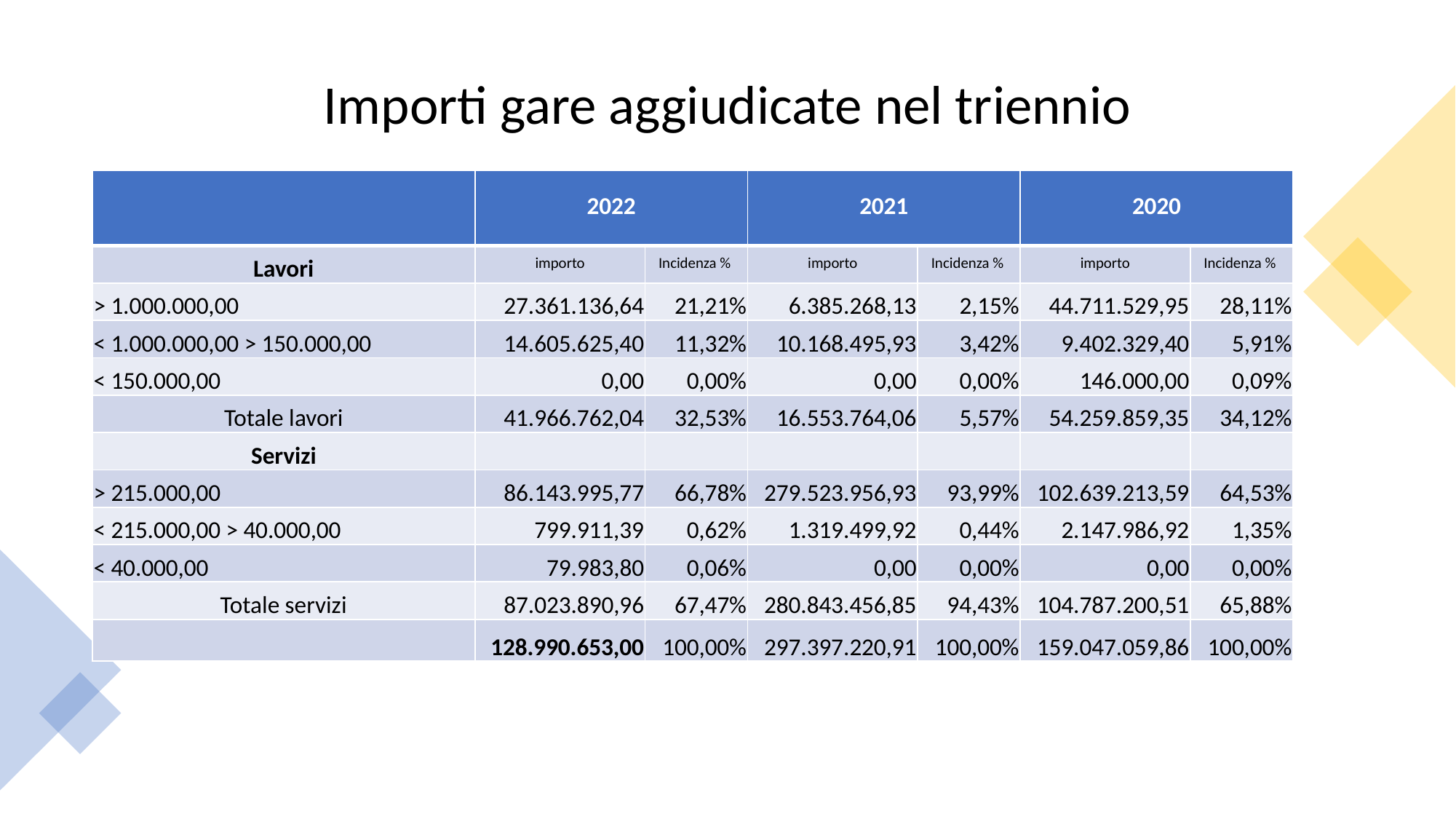

# Importi gare aggiudicate nel triennio

|  | 2022 |  | 2021 |  | 2020 |  |
| --- | --- | --- | --- | --- | --- | --- |
| Lavori | importo | Incidenza % | importo | Incidenza % | importo | Incidenza % |
| > 1.000.000,00 | 27.361.136,64 | 21,21% | 6.385.268,13 | 2,15% | 44.711.529,95 | 28,11% |
| < 1.000.000,00 > 150.000,00 | 14.605.625,40 | 11,32% | 10.168.495,93 | 3,42% | 9.402.329,40 | 5,91% |
| < 150.000,00 | 0,00 | 0,00% | 0,00 | 0,00% | 146.000,00 | 0,09% |
| Totale lavori | 41.966.762,04 | 32,53% | 16.553.764,06 | 5,57% | 54.259.859,35 | 34,12% |
| Servizi |  |  |  |  |  |  |
| > 215.000,00 | 86.143.995,77 | 66,78% | 279.523.956,93 | 93,99% | 102.639.213,59 | 64,53% |
| < 215.000,00 > 40.000,00 | 799.911,39 | 0,62% | 1.319.499,92 | 0,44% | 2.147.986,92 | 1,35% |
| < 40.000,00 | 79.983,80 | 0,06% | 0,00 | 0,00% | 0,00 | 0,00% |
| Totale servizi | 87.023.890,96 | 67,47% | 280.843.456,85 | 94,43% | 104.787.200,51 | 65,88% |
|  | 128.990.653,00 | 100,00% | 297.397.220,91 | 100,00% | 159.047.059,86 | 100,00% |

8